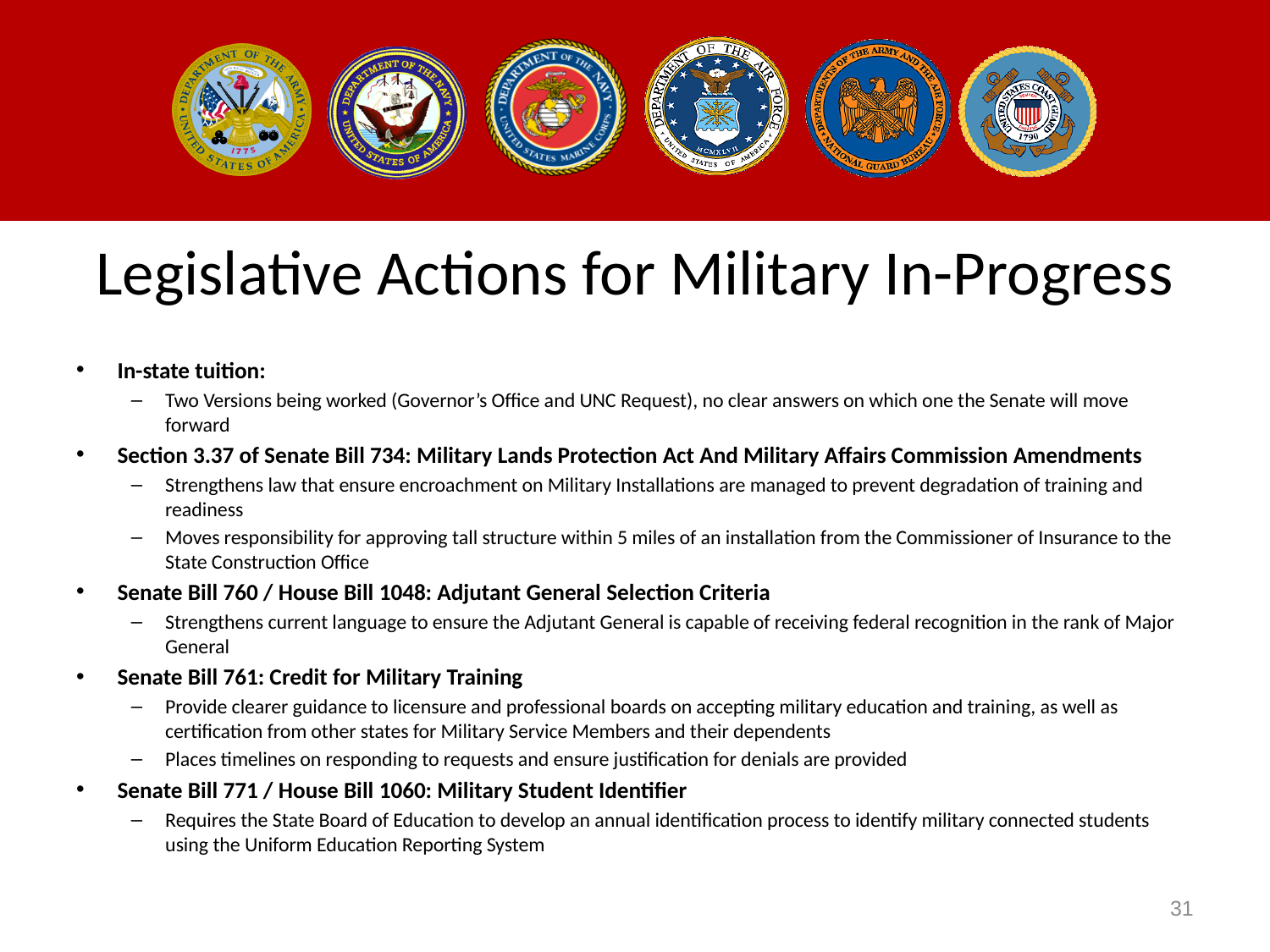

# Legislative Actions for Military In-Progress
In-state tuition:
Two Versions being worked (Governor’s Office and UNC Request), no clear answers on which one the Senate will move forward
Section 3.37 of Senate Bill 734: Military Lands Protection Act And Military Affairs Commission Amendments
Strengthens law that ensure encroachment on Military Installations are managed to prevent degradation of training and readiness
Moves responsibility for approving tall structure within 5 miles of an installation from the Commissioner of Insurance to the State Construction Office
Senate Bill 760 / House Bill 1048: Adjutant General Selection Criteria
Strengthens current language to ensure the Adjutant General is capable of receiving federal recognition in the rank of Major General
Senate Bill 761: Credit for Military Training
Provide clearer guidance to licensure and professional boards on accepting military education and training, as well as certification from other states for Military Service Members and their dependents
Places timelines on responding to requests and ensure justification for denials are provided
Senate Bill 771 / House Bill 1060: Military Student Identifier
Requires the State Board of Education to develop an annual identification process to identify military connected students using the Uniform Education Reporting System

31